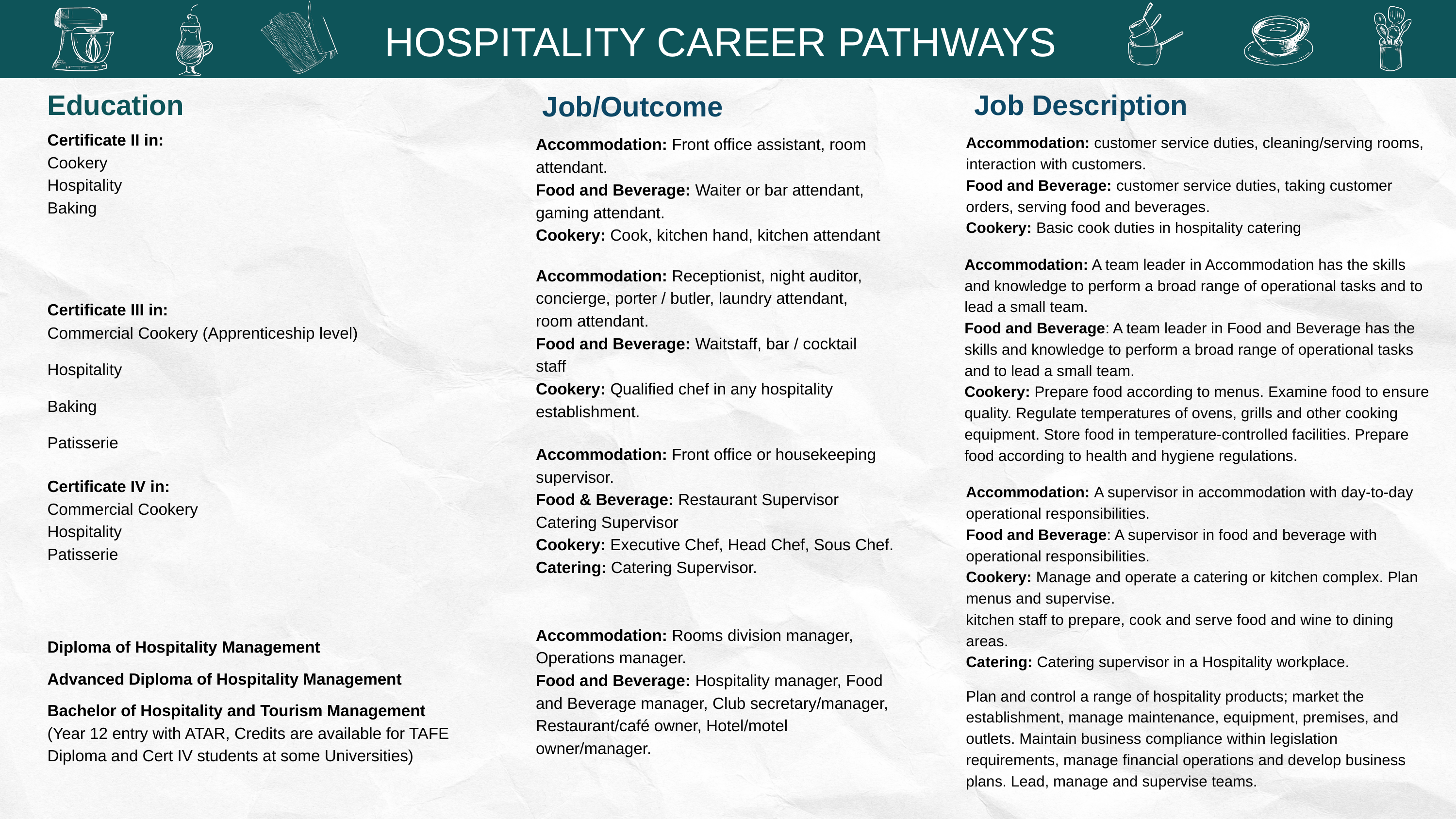

HOSPITALITY CAREER PATHWAYS

Education
Job Description
Job/Outcome
Accommodation: Front office assistant, room attendant.
Food and Beverage: Waiter or bar attendant, gaming attendant.
Cookery: Cook, kitchen hand, kitchen attendant
Accommodation: Receptionist, night auditor, concierge, porter / butler, laundry attendant, room attendant.
Food and Beverage: Waitstaff, bar / cocktail staff
Cookery: Qualified chef in any hospitality establishment.
Accommodation: Front office or housekeeping supervisor.
Food & Beverage: Restaurant Supervisor Catering Supervisor
Cookery: Executive Chef, Head Chef, Sous Chef.
Catering: Catering Supervisor.

Accommodation: Rooms division manager, Operations manager.
Food and Beverage: Hospitality manager, Food and Beverage manager, Club secretary/manager, Restaurant/café owner, Hotel/motel owner/manager.

Certificate II in:
Cookery
Hospitality
Baking
Accommodation: customer service duties, cleaning/serving rooms, interaction with customers.
Food and Beverage: customer service duties, taking customer orders, serving food and beverages.
Cookery: Basic cook duties in hospitality catering
Accommodation: A team leader in Accommodation has the skills and knowledge to perform a broad range of operational tasks and to lead a small team.
Food and Beverage: A team leader in Food and Beverage has the skills and knowledge to perform a broad range of operational tasks and to lead a small team.
Cookery: Prepare food according to menus. Examine food to ensure quality. Regulate temperatures of ovens, grills and other cooking equipment. Store food in temperature-controlled facilities. Prepare food according to health and hygiene regulations.
Certificate III in:
Commercial Cookery (Apprenticeship level)
Hospitality
Baking
Patisserie
Certificate IV in:
Commercial Cookery
Hospitality
Patisserie
Accommodation: A supervisor in accommodation with day-to-day operational responsibilities.
Food and Beverage: A supervisor in food and beverage with operational responsibilities.
Cookery: Manage and operate a catering or kitchen complex. Plan menus and supervise.
kitchen staff to prepare, cook and serve food and wine to dining areas.
Catering: Catering supervisor in a Hospitality workplace.
Diploma of Hospitality Management
Advanced Diploma of Hospitality Management
Bachelor of Hospitality and Tourism Management
(Year 12 entry with ATAR, Credits are available for TAFE Diploma and Cert IV students at some Universities)
Plan and control a range of hospitality products; market the establishment, manage maintenance, equipment, premises, and outlets. Maintain business compliance within legislation requirements, manage financial operations and develop business plans. Lead, manage and supervise teams.